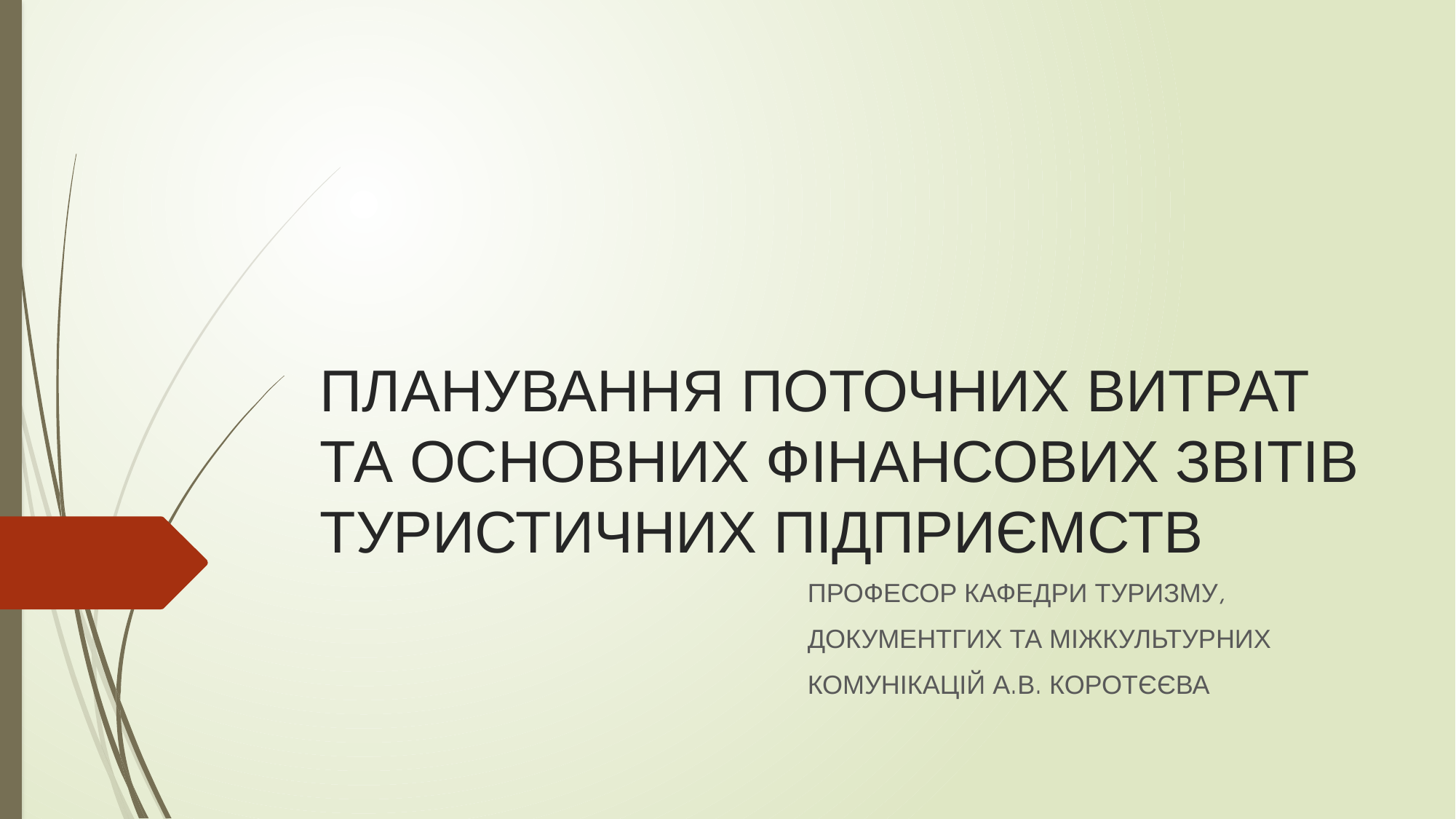

# ПЛАНУВАННЯ ПОТОЧНИХ ВИТРАТ ТА ОСНОВНИХ ФІНАНСОВИХ ЗВІТІВ ТУРИСТИЧНИХ ПІДПРИЄМСТВ
                                                                   ПРОФЕСОР КАФЕДРИ ТУРИЗМУ,
                                                                   ДОКУМЕНТГИХ ТА МІЖКУЛЬТУРНИХ
                                                                   КОМУНІКАЦІЙ А.В. КОРОТЄЄВА